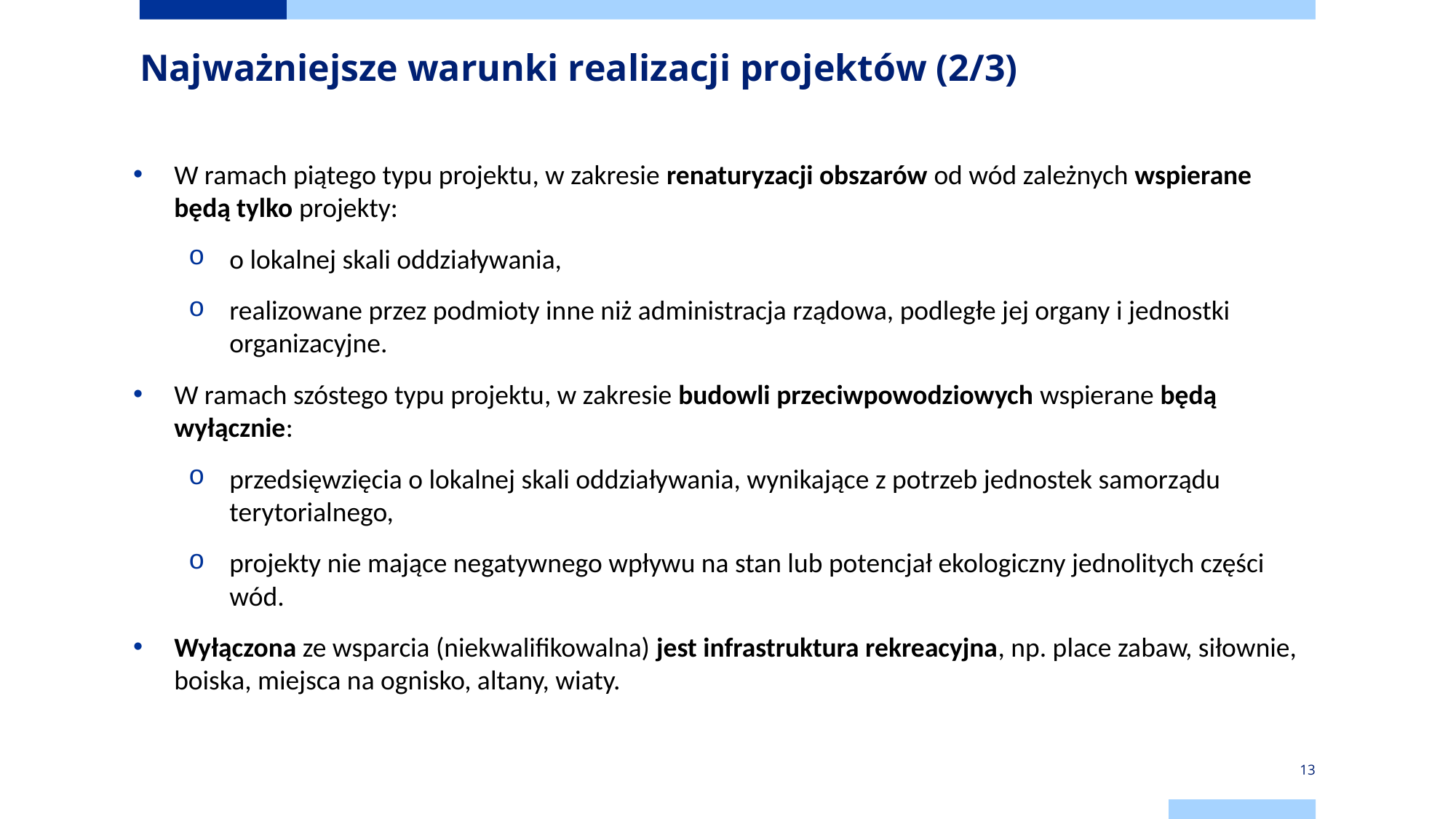

# Najważniejsze warunki realizacji projektów (2/3)

W ramach piątego typu projektu, w zakresie renaturyzacji obszarów od wód zależnych wspierane będą tylko projekty:
o lokalnej skali oddziaływania,
realizowane przez podmioty inne niż administracja rządowa, podległe jej organy i jednostki organizacyjne.
W ramach szóstego typu projektu, w zakresie budowli przeciwpowodziowych wspierane będą wyłącznie:
przedsięwzięcia o lokalnej skali oddziaływania, wynikające z potrzeb jednostek samorządu terytorialnego,
projekty nie mające negatywnego wpływu na stan lub potencjał ekologiczny jednolitych części wód.
Wyłączona ze wsparcia (niekwalifikowalna) jest infrastruktura rekreacyjna, np. place zabaw, siłownie, boiska, miejsca na ognisko, altany, wiaty.

13